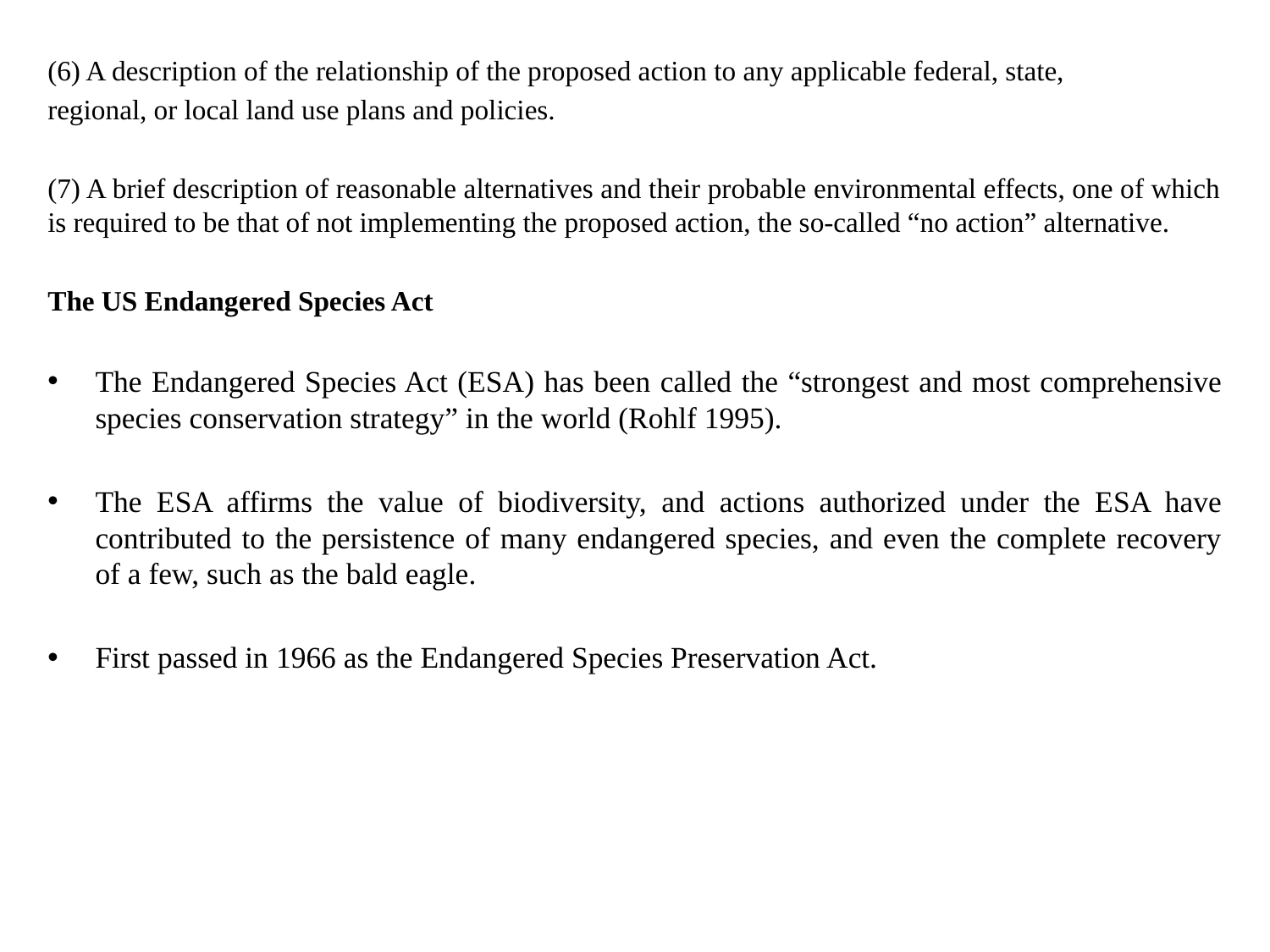

(6) A description of the relationship of the proposed action to any applicable federal, state,
regional, or local land use plans and policies.

(7) A brief description of reasonable alternatives and their probable environmental effects, one of which is required to be that of not implementing the proposed action, the so-called “no action” alternative.

The US Endangered Species Act

The Endangered Species Act (ESA) has been called the “strongest and most comprehensive species conservation strategy” in the world (Rohlf 1995).

The ESA affirms the value of biodiversity, and actions authorized under the ESA have contributed to the persistence of many endangered species, and even the complete recovery of a few, such as the bald eagle.

First passed in 1966 as the Endangered Species Preservation Act.